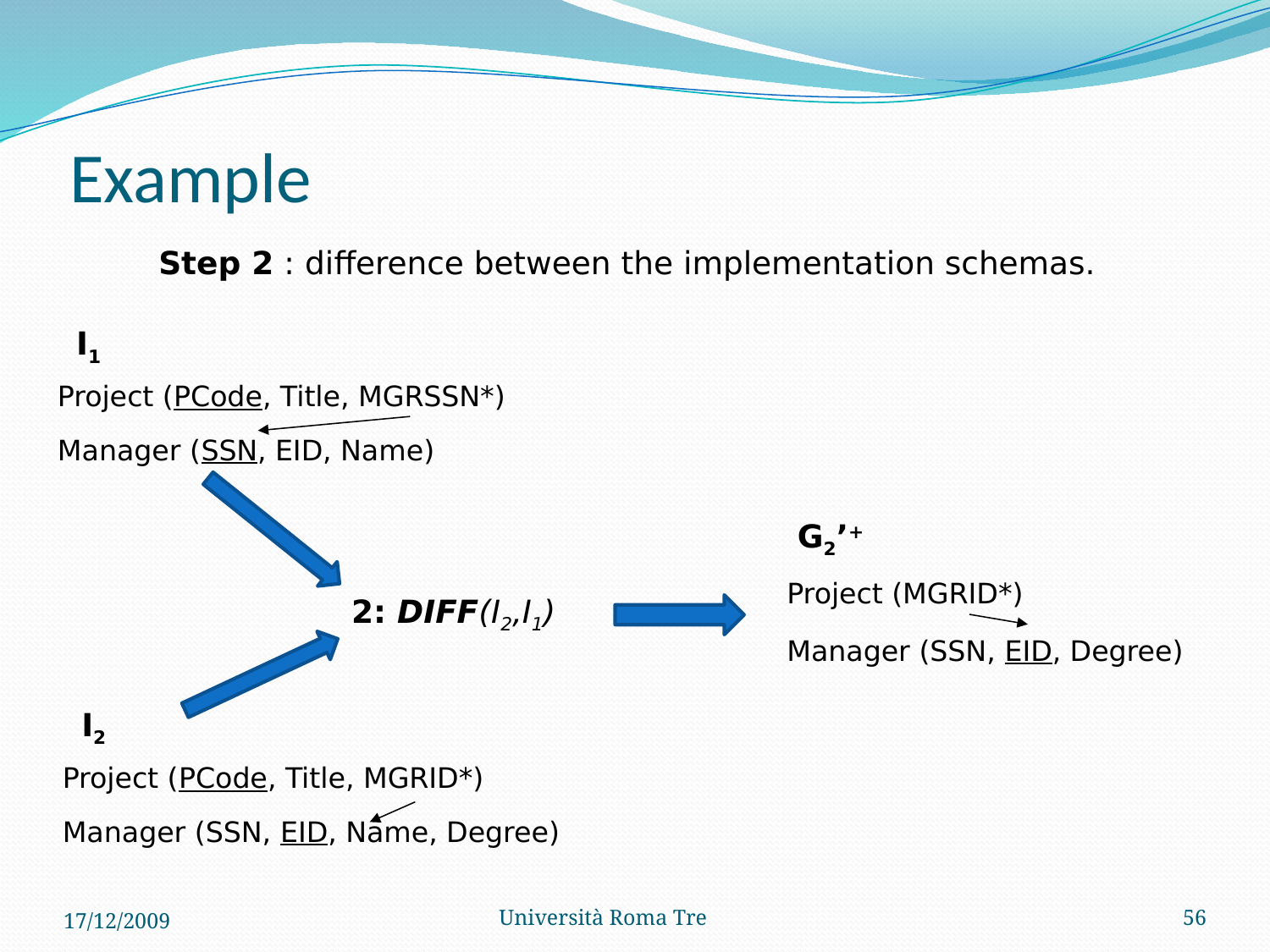

# Example
Step 2 : difference between the implementation schemas.
I1
Project (PCode, Title, MGRSSN*)‏
Manager (SSN, EID, Name)‏

 G2’+

Project (MGRID*)‏
Manager (SSN, EID, Degree)‏
2: DIFF(I2,I1)‏

I2
Project (PCode, Title, MGRID*)‏
Manager (SSN, EID, Name, Degree)‏

17/12/2009
Università Roma Tre
56